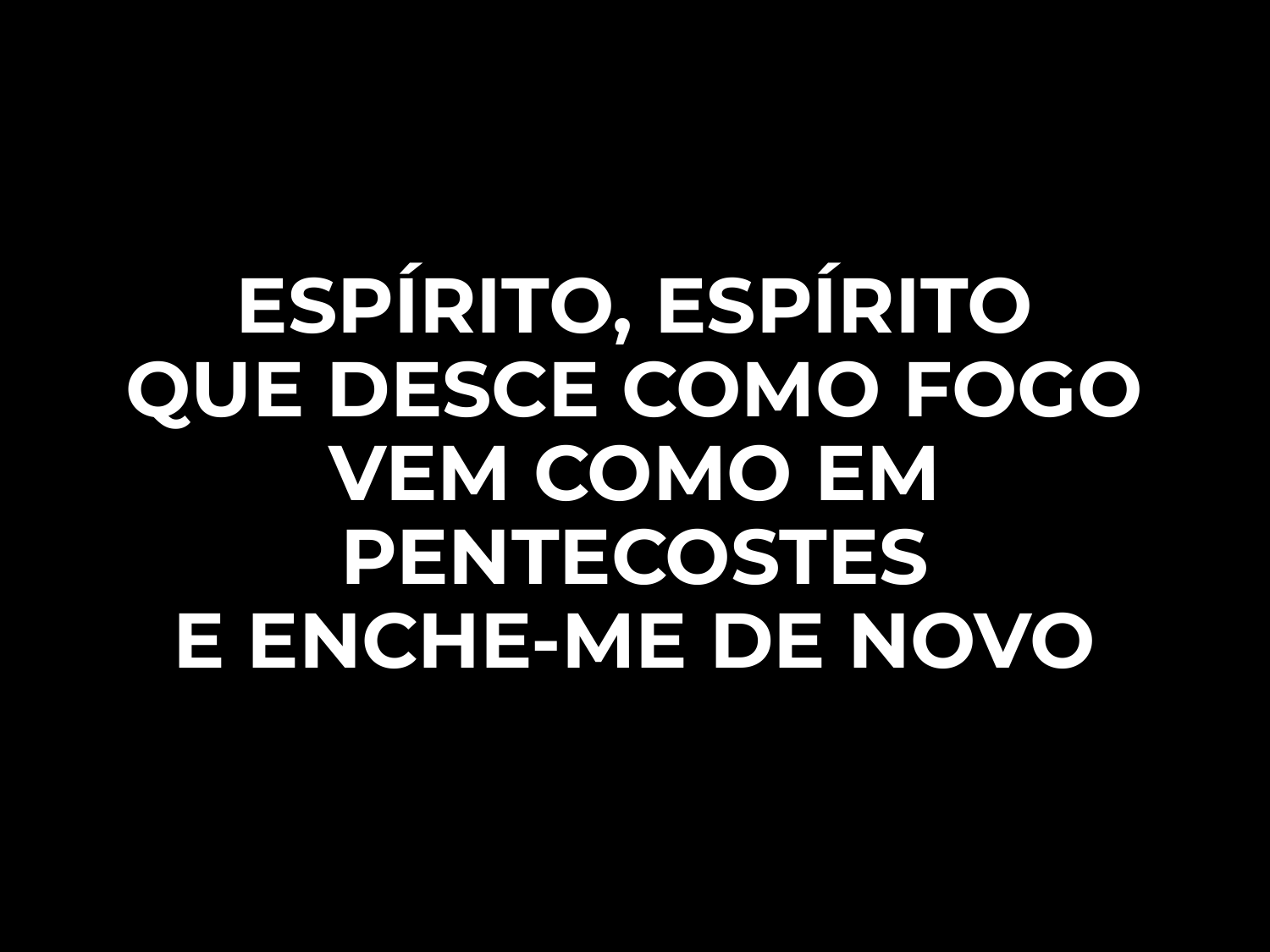

ESPÍRITO, ESPÍRITO
QUE DESCE COMO FOGO
VEM COMO EM PENTECOSTES
E ENCHE-ME DE NOVO